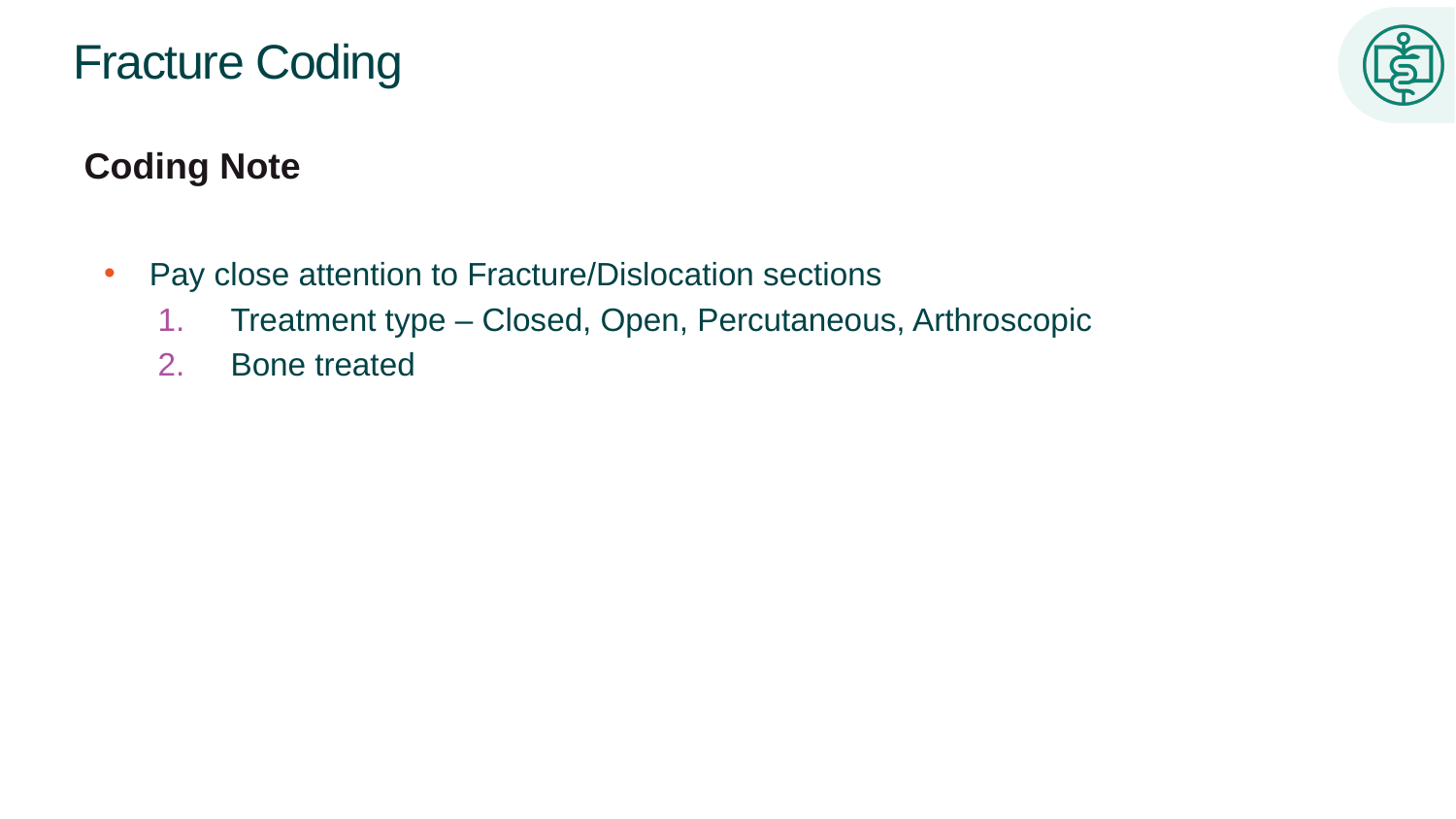

# Fracture Coding
Coding Note
Pay close attention to Fracture/Dislocation sections
Treatment type – Closed, Open, Percutaneous, Arthroscopic
Bone treated